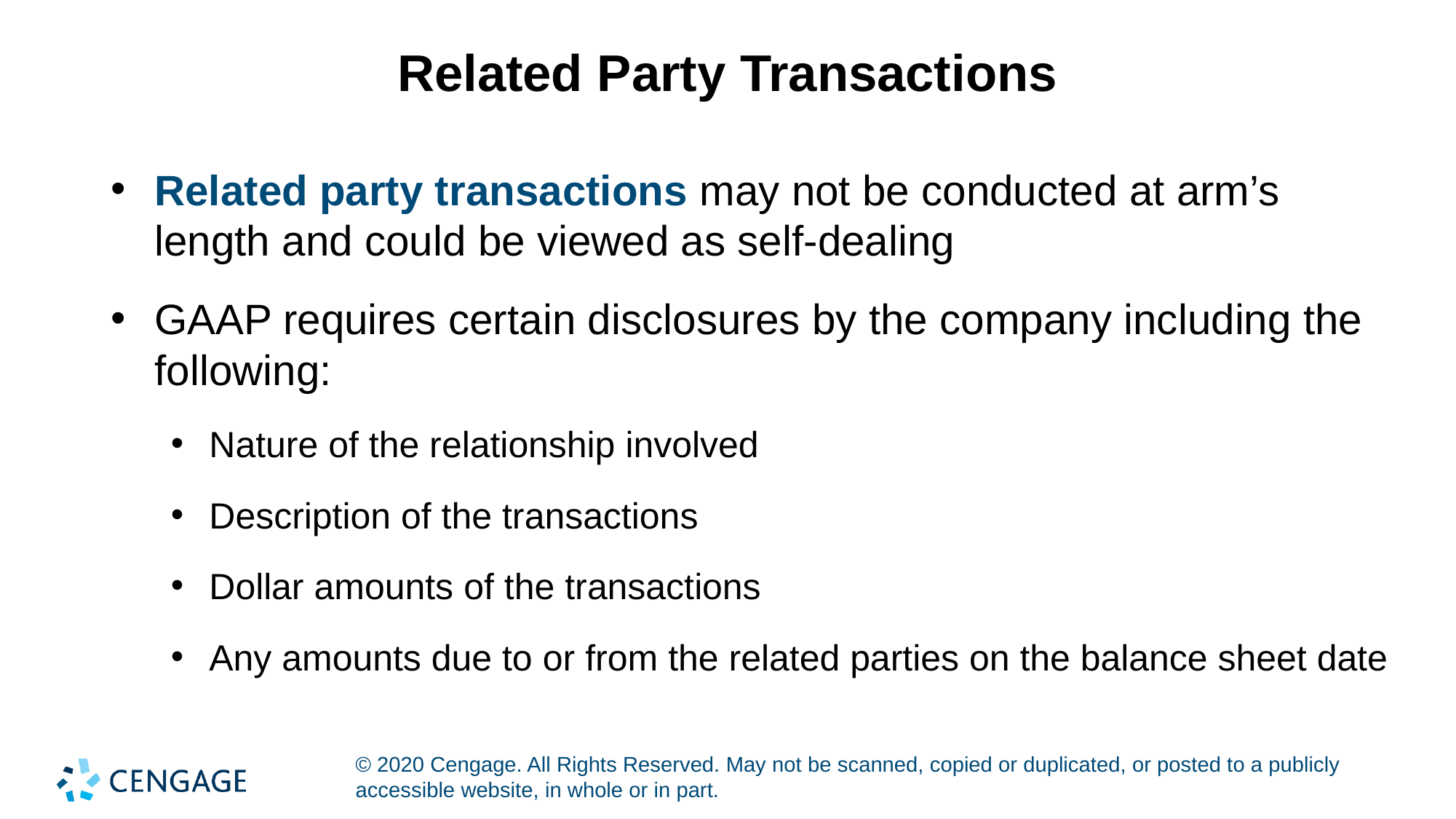

# Related Party Transactions
Related party transactions may not be conducted at arm’s length and could be viewed as self-dealing
GAAP requires certain disclosures by the company including the following:
Nature of the relationship involved
Description of the transactions
Dollar amounts of the transactions
Any amounts due to or from the related parties on the balance sheet date